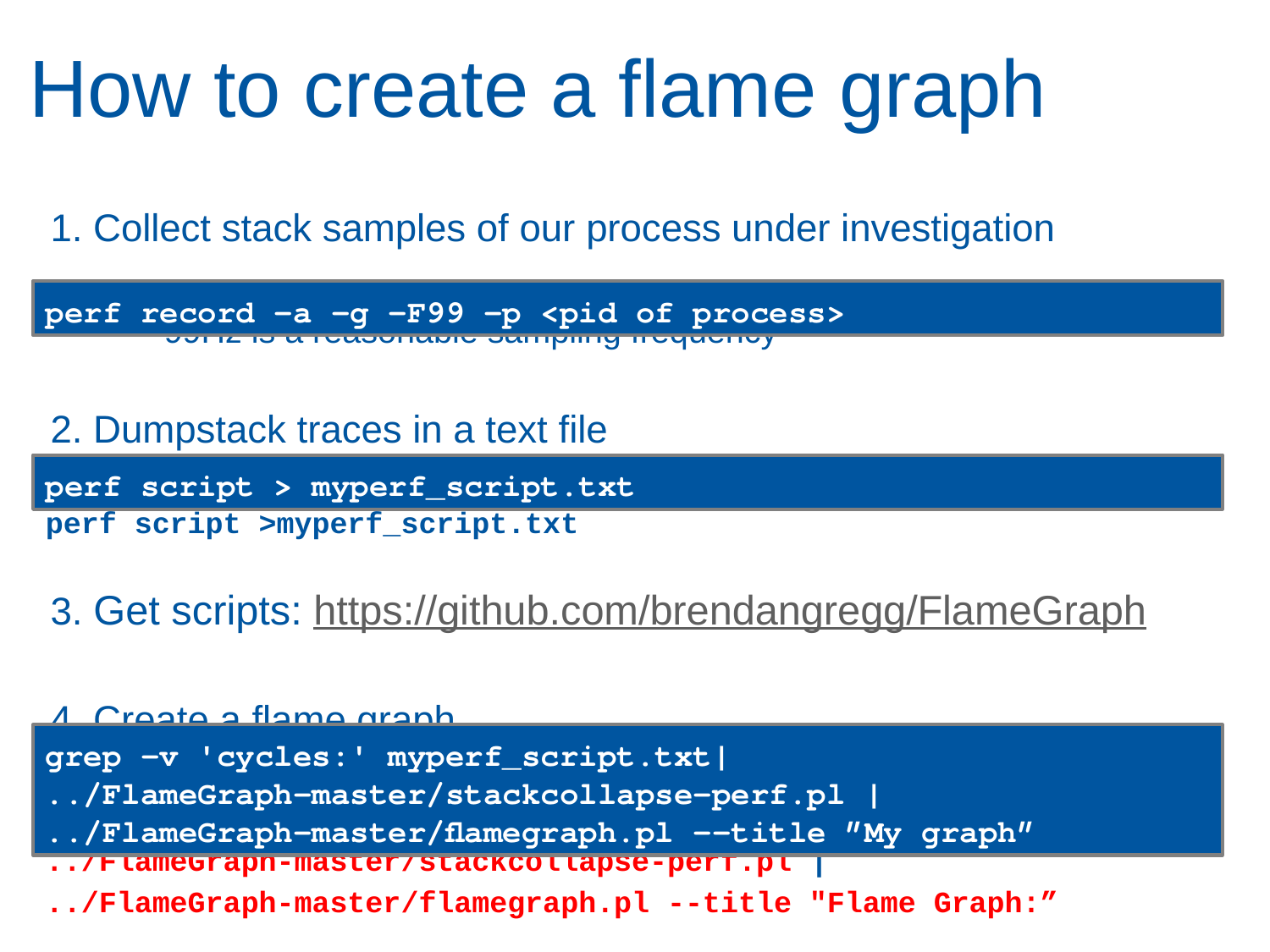

# How to create a flame graph
1. Collect stack samples of our process under investigation

99Hz is a reasonable sampling frequency

2. Dumpstack traces in a text file

perf script >myperf_script.txt

3. Get scripts: https://github.com/brendangregg/FlameGraph

4. Create a flame graph

grep -v 'cycles:' myperf_script.txt|
../FlameGraph-master/stackcollapse-perf.pl |
../FlameGraph-master/flamegraph.pl --title "Flame Graph:”
perf record -a -g –F99 -p <pid of process>
perf script > myperf_script.txt
grep -v 'cycles:' myperf_script.txt|
../FlameGraph-master/stackcollapse-perf.pl |
../FlameGraph-master/flamegraph.pl --title ”My graph”